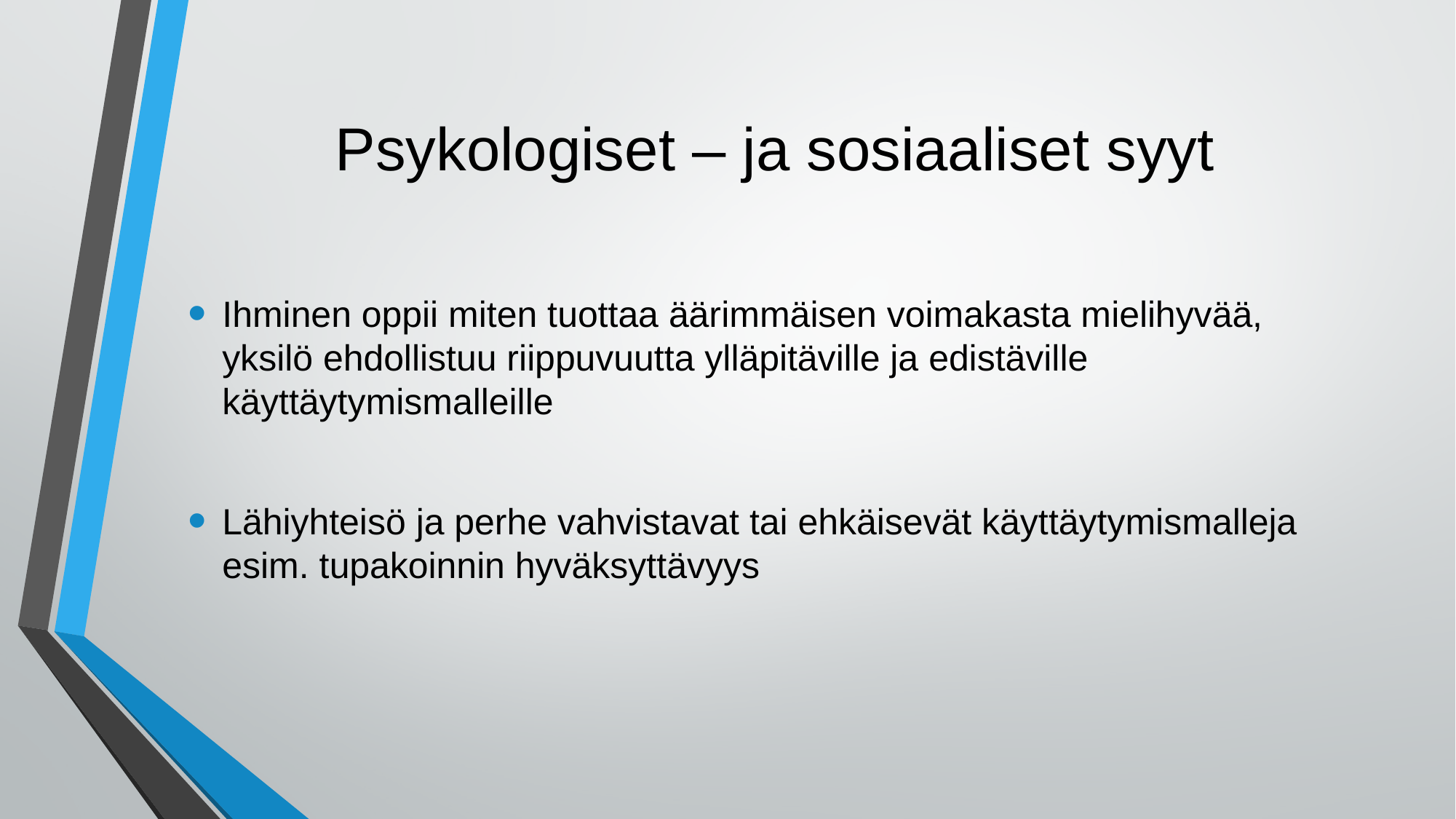

# Psykologiset – ja sosiaaliset syyt
Ihminen oppii miten tuottaa äärimmäisen voimakasta mielihyvää, yksilö ehdollistuu riippuvuutta ylläpitäville ja edistäville käyttäytymismalleille

Lähiyhteisö ja perhe vahvistavat tai ehkäisevät käyttäytymismalleja esim. tupakoinnin hyväksyttävyys